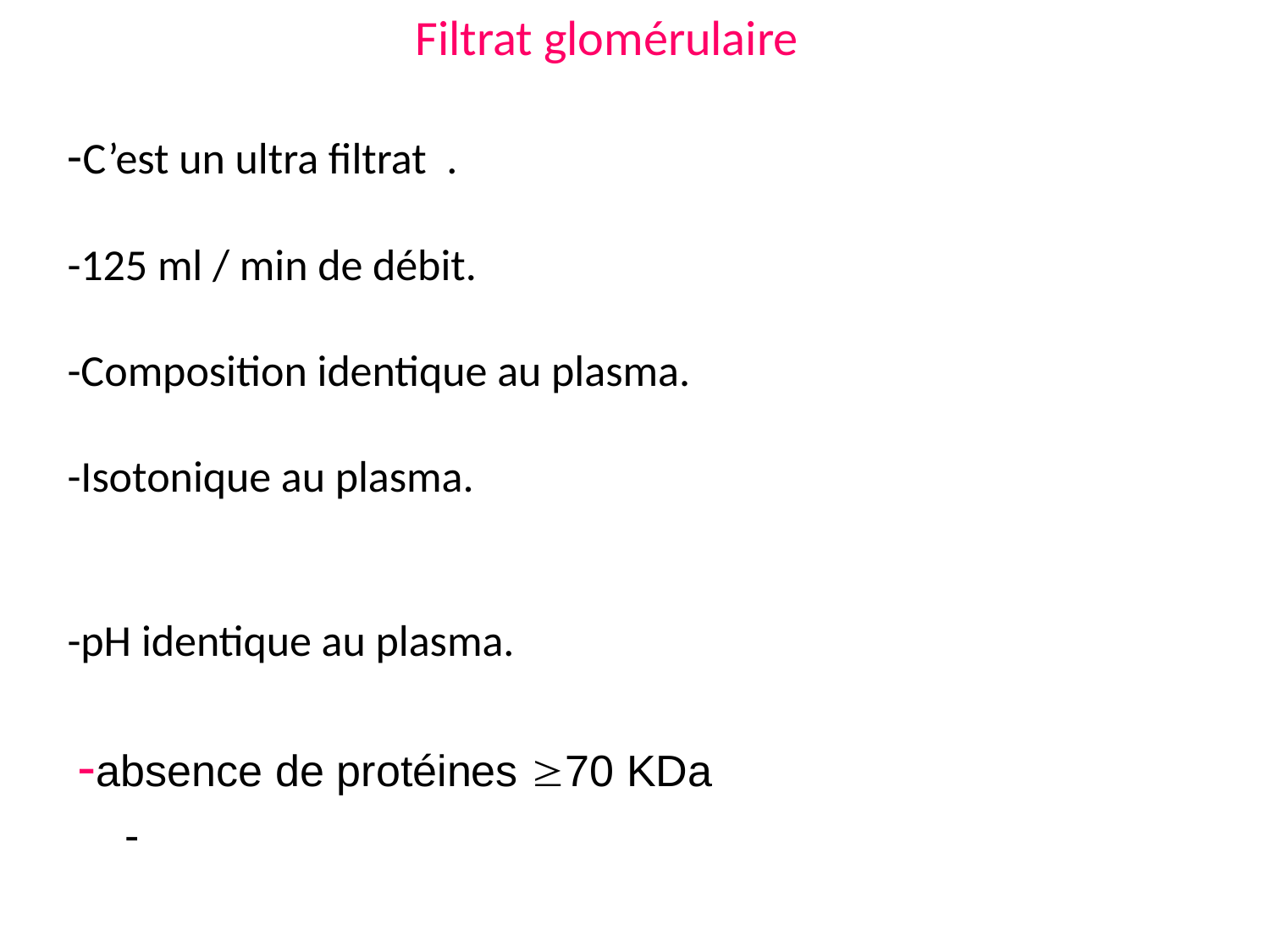

Filtrat glomérulaire

-C’est un ultra filtrat  .

-125 ml / min de débit.

-Composition identique au plasma.

-Isotonique au plasma.

-pH identique au plasma.

-absence de protéines ≥70 KDa
	-